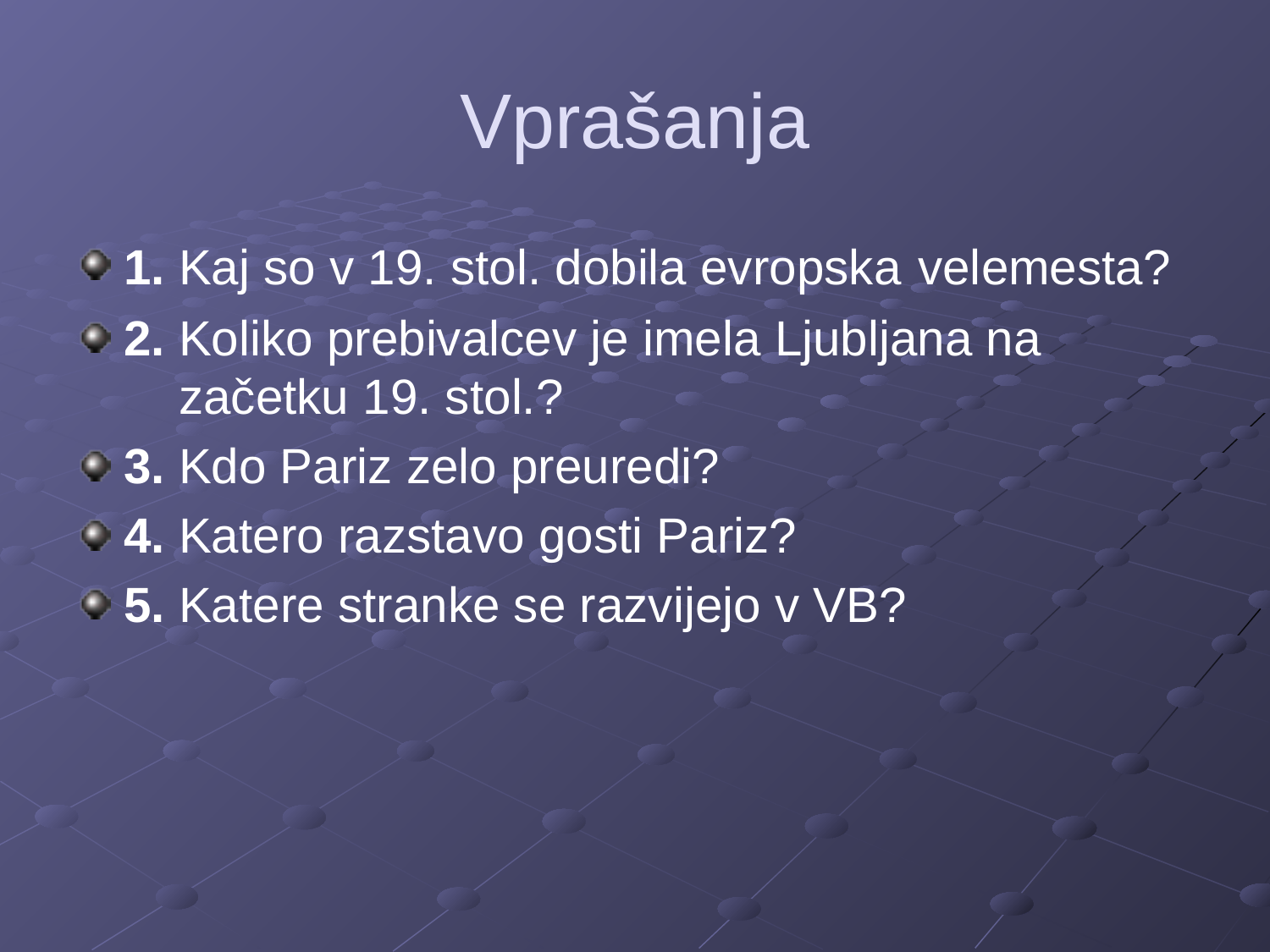

# Vprašanja
1. Kaj so v 19. stol. dobila evropska velemesta?
2. Koliko prebivalcev je imela Ljubljana na               začetku 19. stol.?
3. Kdo Pariz zelo preuredi?
4. Katero razstavo gosti Pariz?
5. Katere stranke se razvijejo v VB?